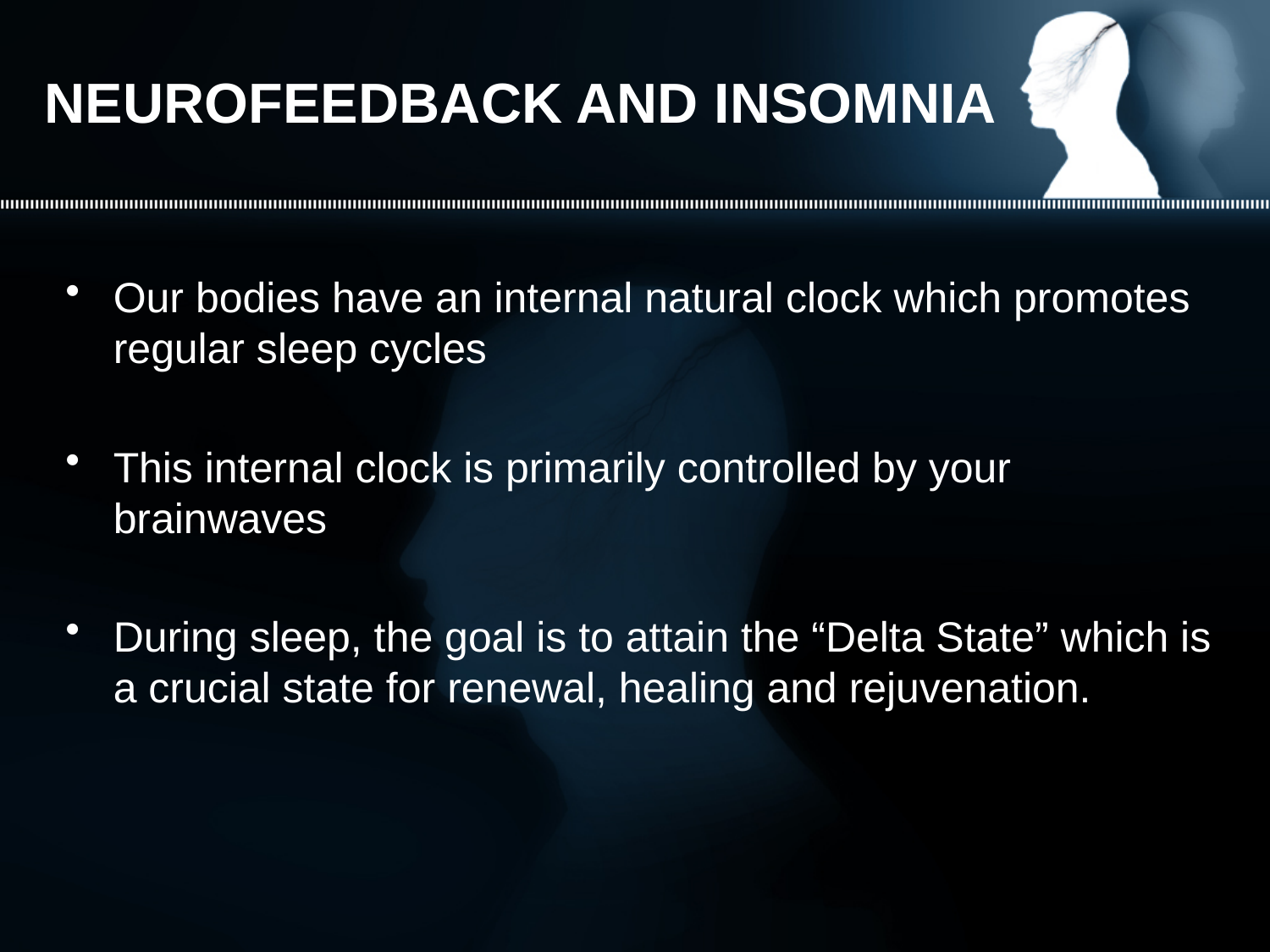

# NEUROFEEDBACK AND INSOMNIA
Our bodies have an internal natural clock which promotes regular sleep cycles

This internal clock is primarily controlled by your brainwaves

During sleep, the goal is to attain the “Delta State” which is a crucial state for renewal, healing and rejuvenation.